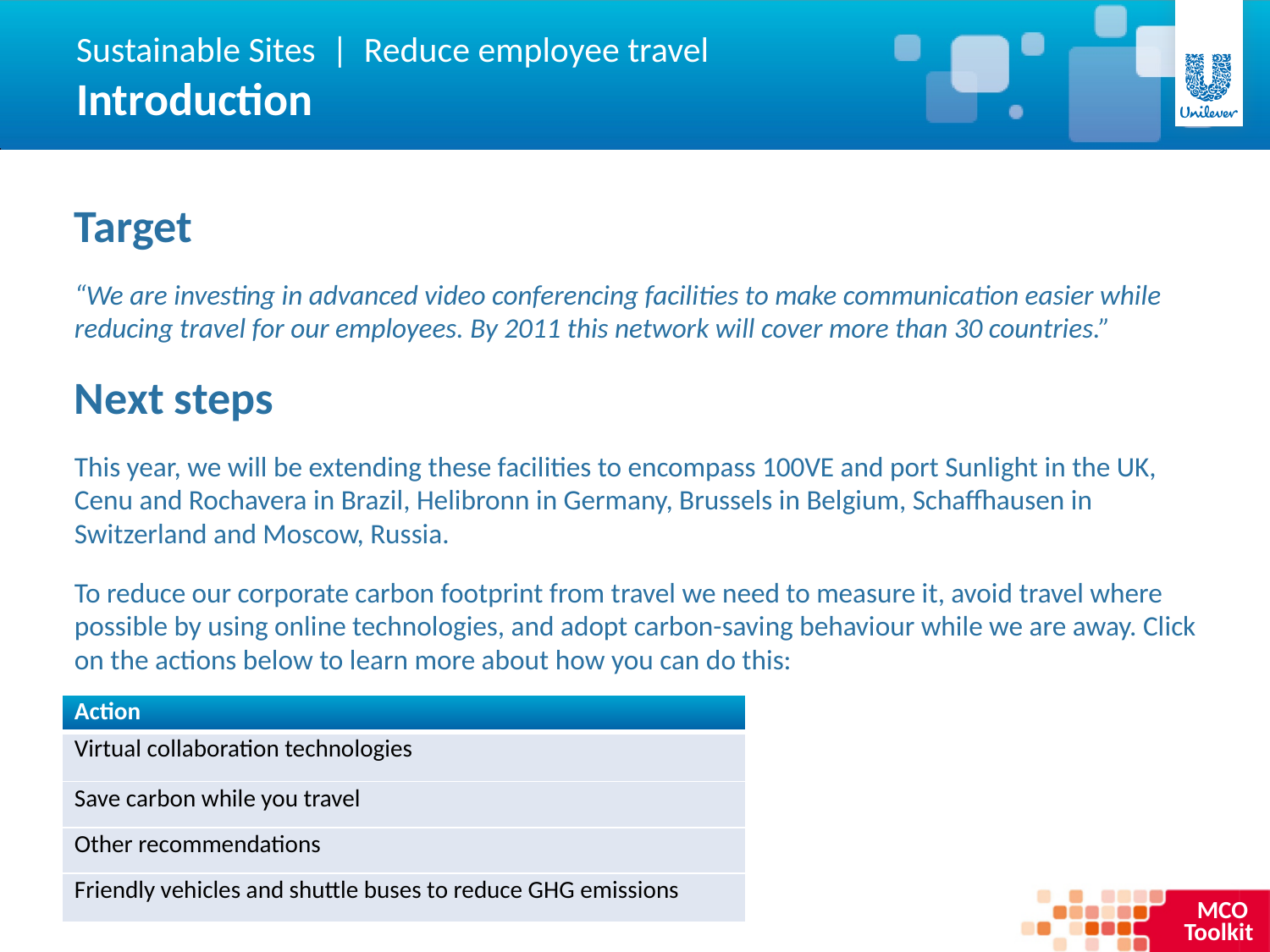

Sustainable Sites  |  Reduce employee travel
Introduction
Target
“We are investing in advanced video conferencing facilities to make communication easier while reducing travel for our employees. By 2011 this network will cover more than 30 countries.”
Next steps
This year, we will be extending these facilities to encompass 100VE and port Sunlight in the UK, Cenu and Rochavera in Brazil, Helibronn in Germany, Brussels in Belgium, Schaffhausen in Switzerland and Moscow, Russia.
To reduce our corporate carbon footprint from travel we need to measure it, avoid travel where possible by using online technologies, and adopt carbon-saving behaviour while we are away. Click on the actions below to learn more about how you can do this:

| Action |
| --- |
| Virtual collaboration technologies |
| Save carbon while you travel |
| Other recommendations |
| Friendly vehicles and shuttle buses to reduce GHG emissions |